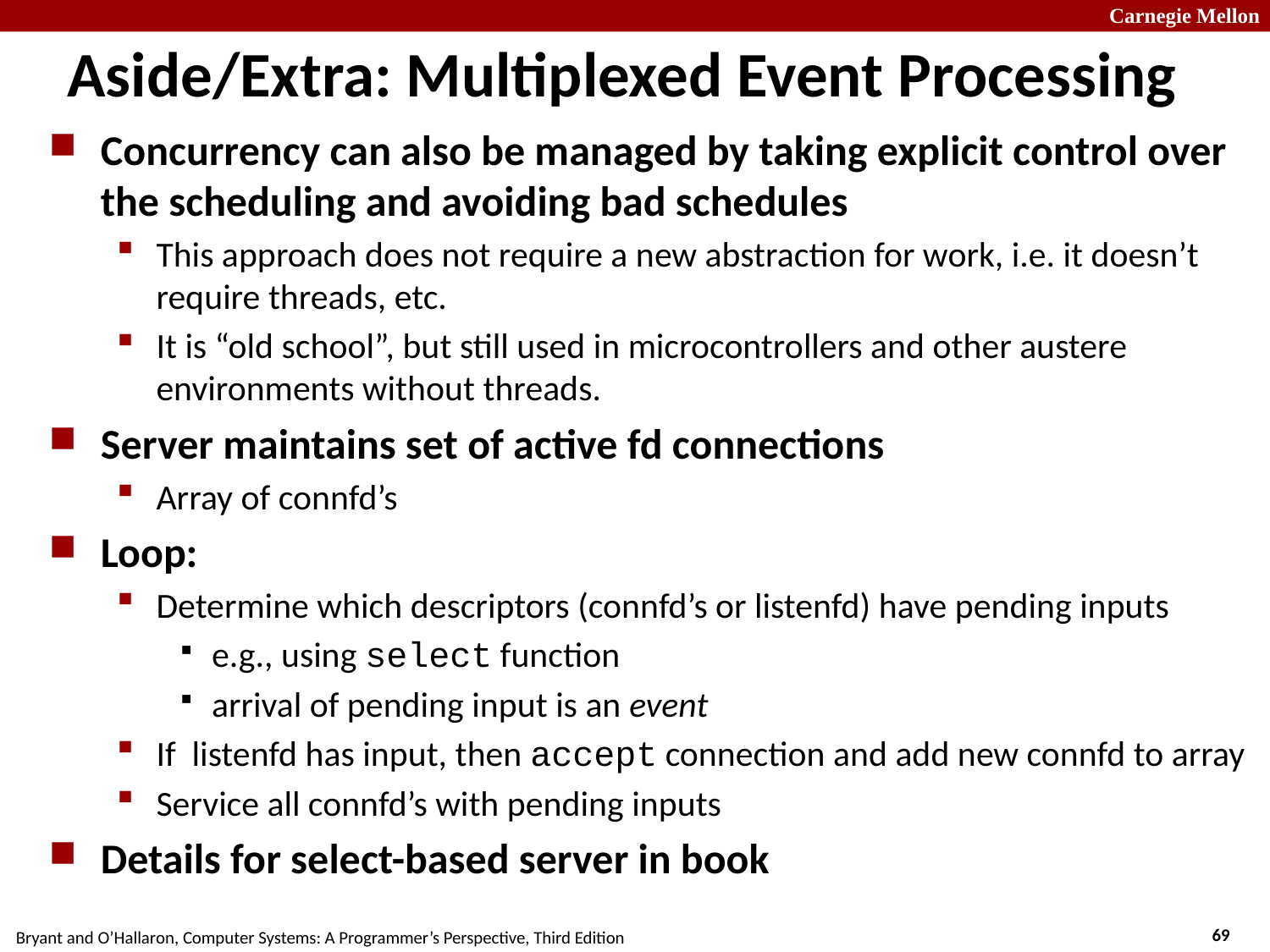

# Aside/Extra: Multiplexed Event Processing
Concurrency can also be managed by taking explicit control over the scheduling and avoiding bad schedules
This approach does not require a new abstraction for work, i.e. it doesn’t require threads, etc.
It is “old school”, but still used in microcontrollers and other austere environments without threads.
Server maintains set of active fd connections
Array of connfd’s
Loop:
Determine which descriptors (connfd’s or listenfd) have pending inputs
e.g., using select function
arrival of pending input is an event
If  listenfd has input, then accept connection and add new connfd to array
Service all connfd’s with pending inputs
Details for select-based server in book